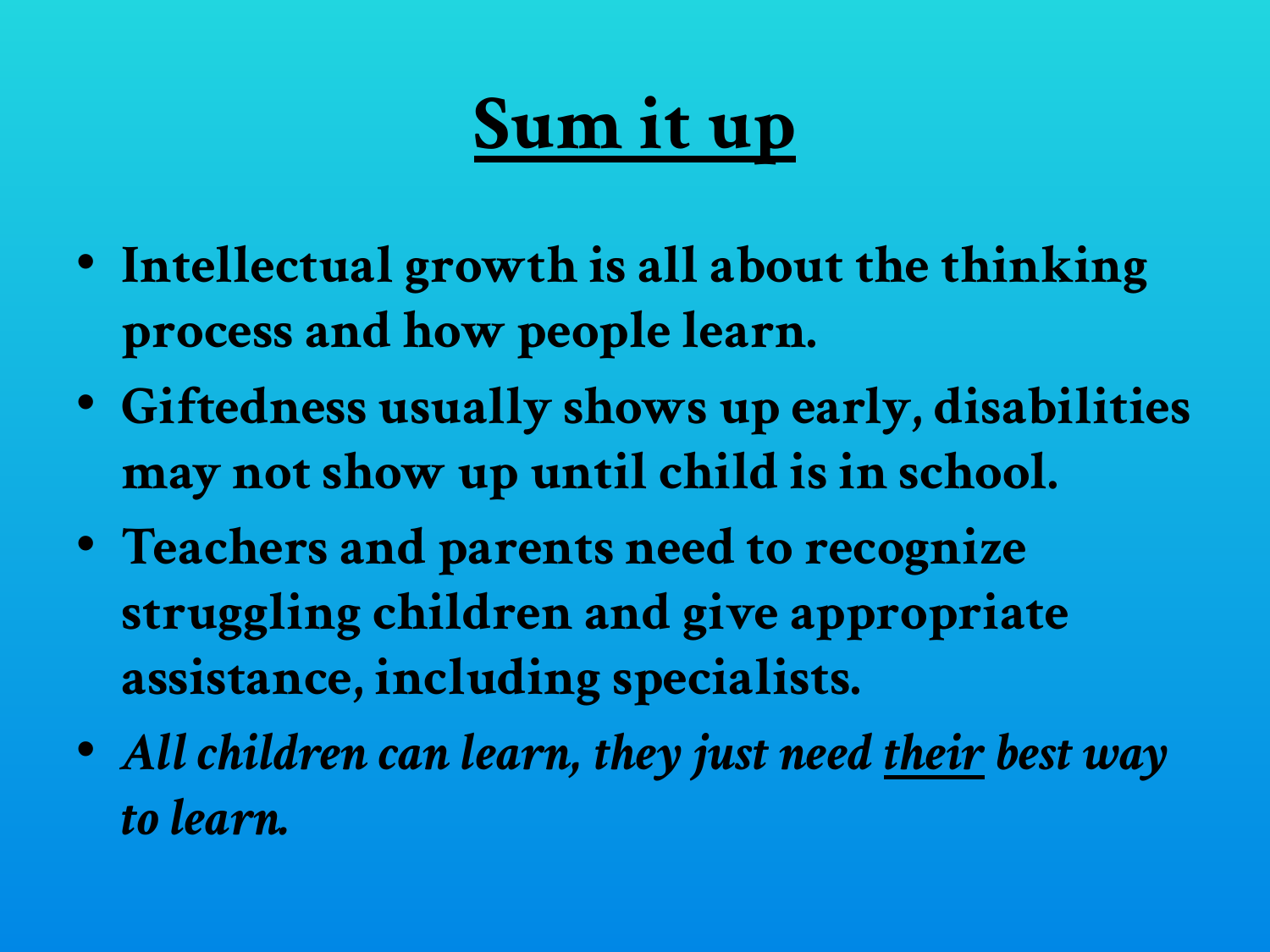

# Sum it up
Intellectual growth is all about the thinking process and how people learn.
Giftedness usually shows up early, disabilities may not show up until child is in school.
Teachers and parents need to recognize struggling children and give appropriate assistance, including specialists.
All children can learn, they just need their best way to learn.